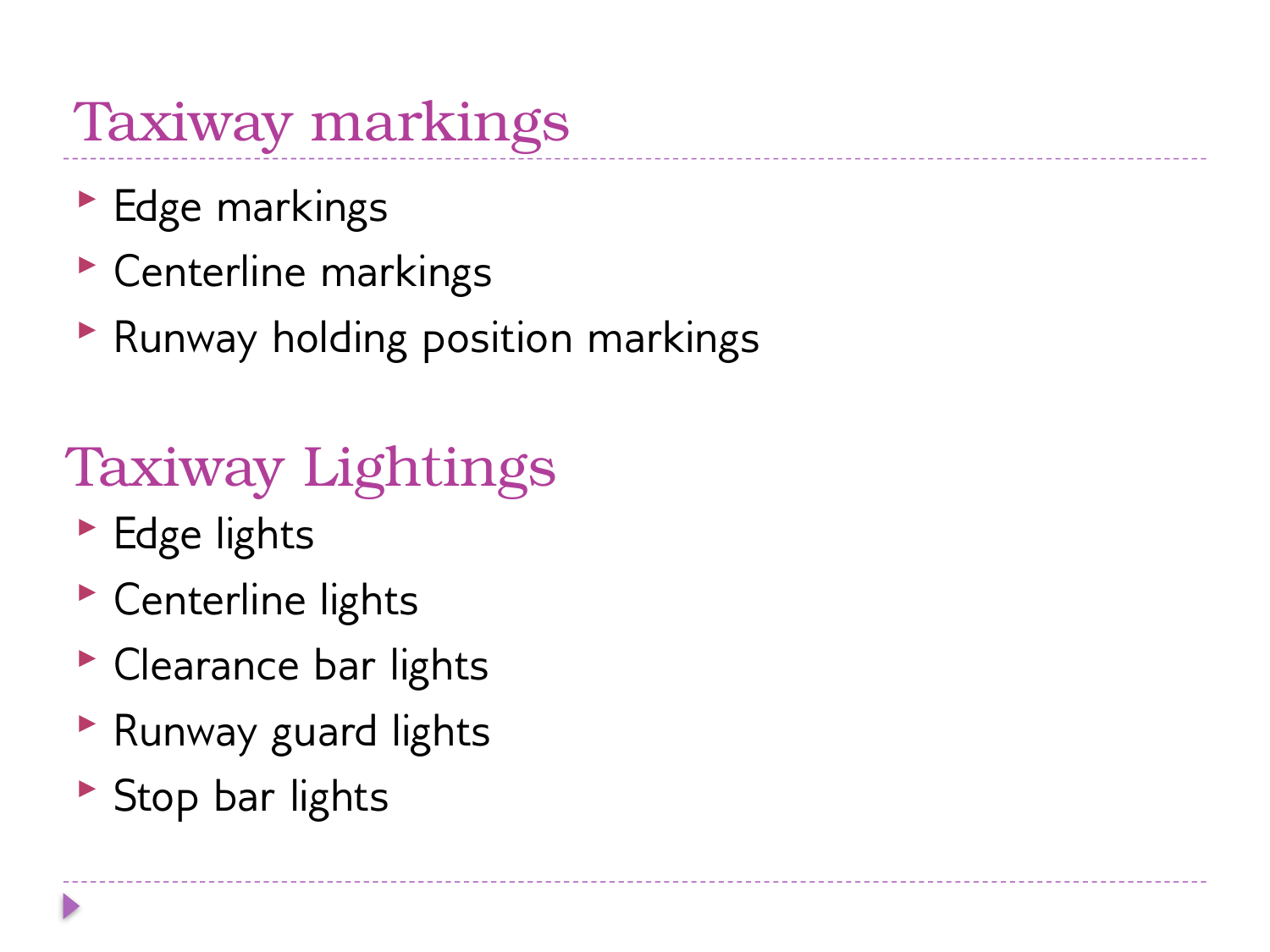

# Taxiway markings
Edge markings
Centerline markings
Runway holding position markings

Edge lights
Centerline lights
Clearance bar lights
Runway guard lights
Stop bar lights
Taxiway Lightings